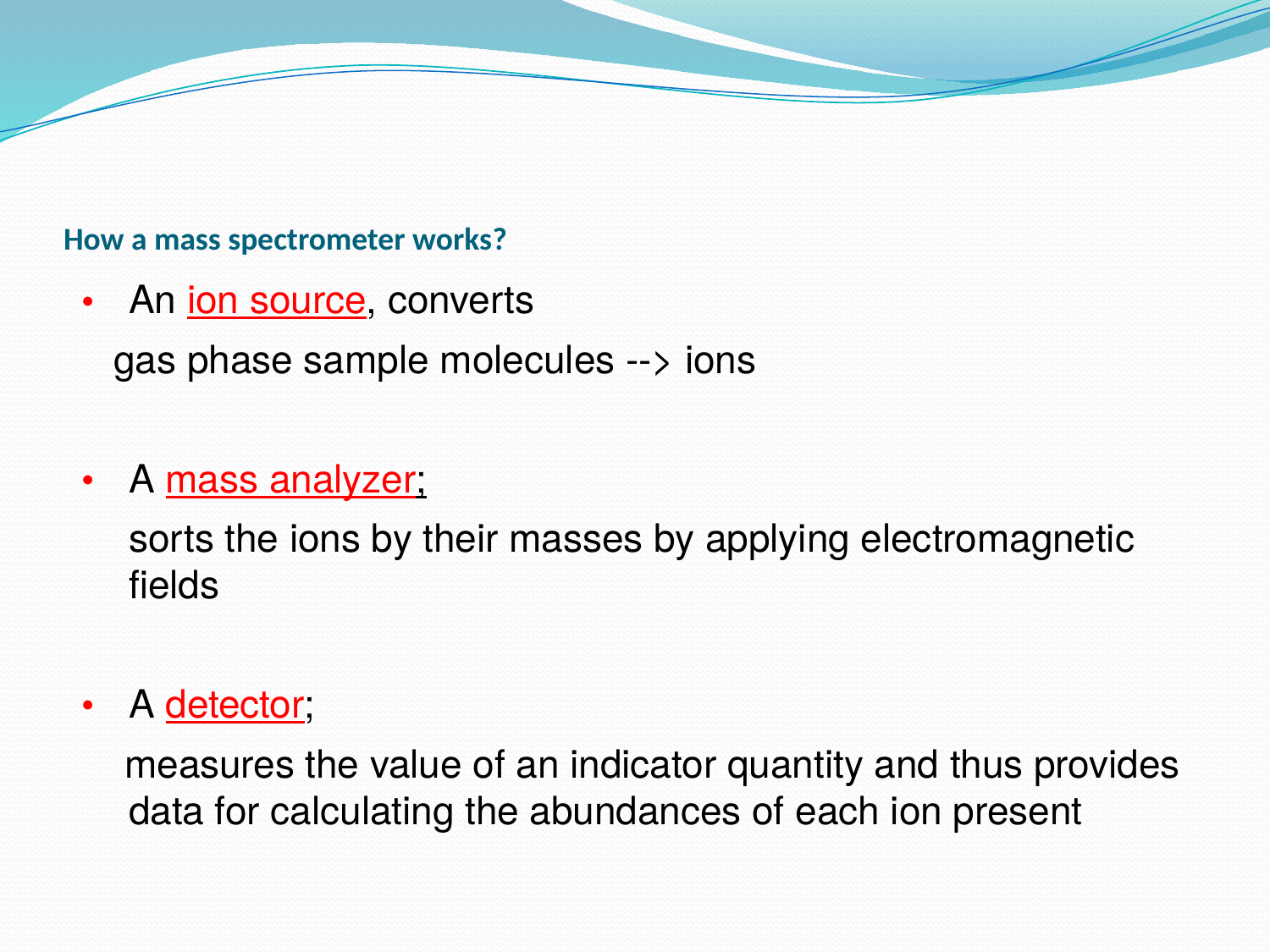

# How a mass spectrometer works?
An ion source, converts
   gas phase sample molecules --> ions

A mass analyzer;
	sorts the ions by their masses by applying electromagnetic fields

A detector;
    measures the value of an indicator quantity and thus provides data for calculating the abundances of each ion present